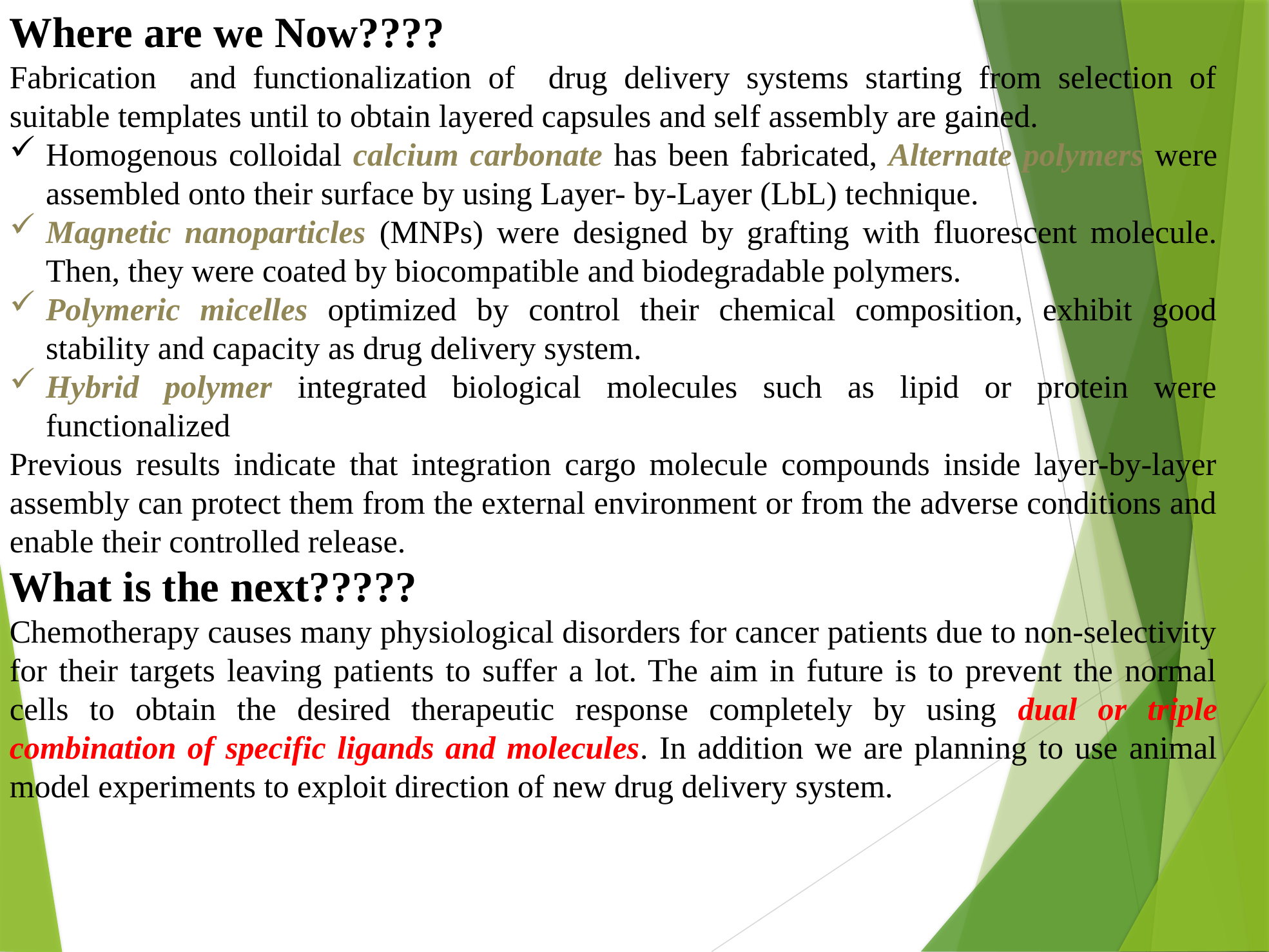

Where are we Now????
Fabrication  and functionalization of  drug delivery systems starting from selection of suitable templates until to obtain layered capsules and self assembly are gained.
Homogenous colloidal calcium carbonate has been fabricated, Alternate polymers were assembled onto their surface by using Layer- by-Layer (LbL) technique.
Magnetic nanoparticles (MNPs) were designed by grafting with fluorescent molecule. Then, they were coated by biocompatible and biodegradable polymers.
Polymeric micelles optimized by control their chemical composition, exhibit good stability and capacity as drug delivery system.
Hybrid polymer integrated biological molecules such as lipid or protein were functionalized
Previous results indicate that integration cargo molecule compounds inside layer-by-layer assembly can protect them from the external environment or from the adverse conditions and enable their controlled release.
What is the next?????
Chemotherapy causes many physiological disorders for cancer patients due to non-selectivity for their targets leaving patients to suffer a lot. The aim in future is to prevent the normal cells to obtain the desired therapeutic response completely by using dual or triple combination of specific ligands and molecules. In addition we are planning to use animal model experiments to exploit direction of new drug delivery system.